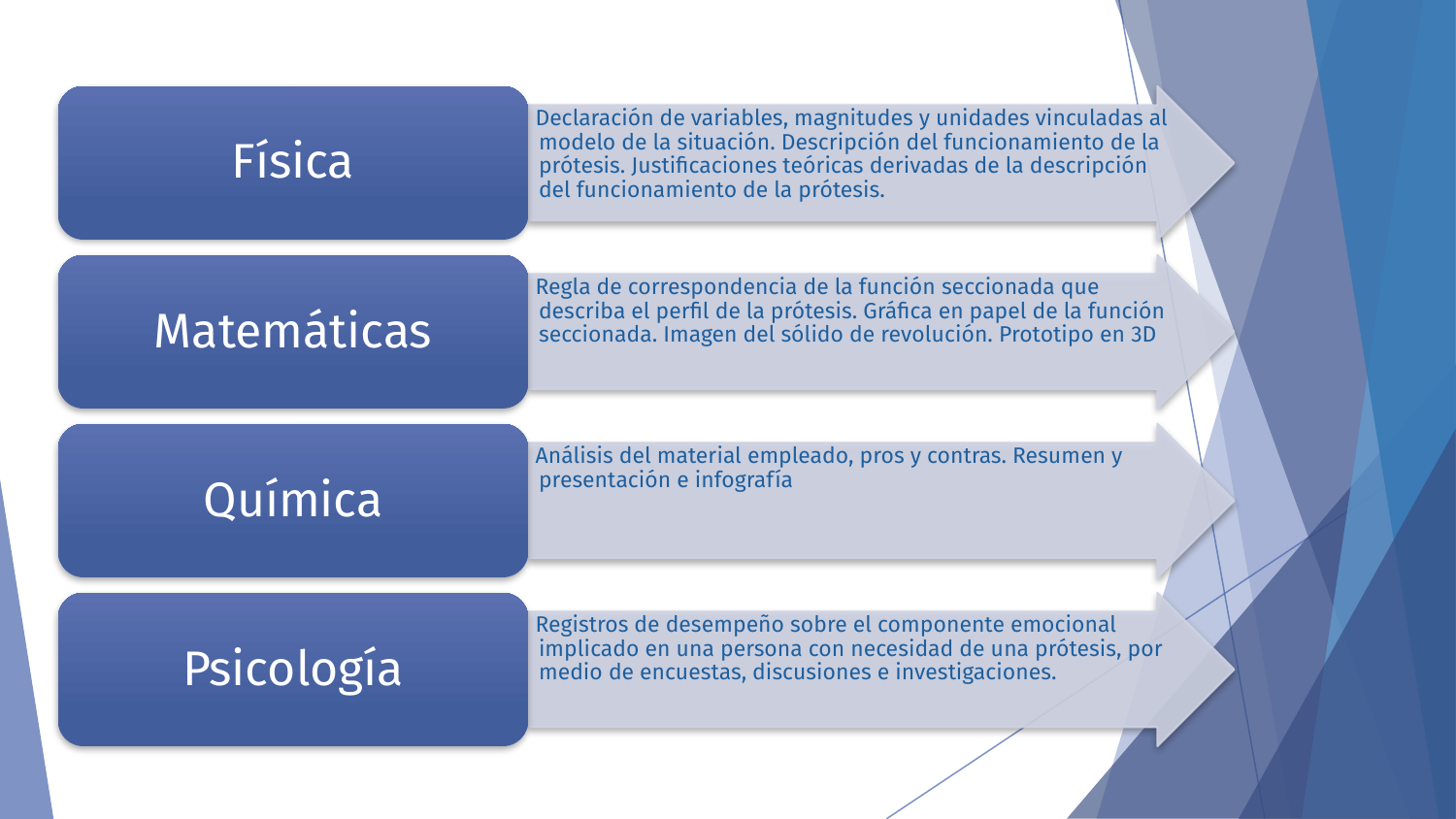

Física
 Declaración de variables, magnitudes y unidades vinculadas al modelo de la situación. Descripción del funcionamiento de la prótesis. Justificaciones teóricas derivadas de la descripción del funcionamiento de la prótesis.

Matemáticas
 Regla de correspondencia de la función seccionada que describa el perfil de la prótesis. Gráfica en papel de la función seccionada. Imagen del sólido de revolución. Prototipo en 3D

Química
 Análisis del material empleado, pros y contras. Resumen y presentación e infografía

Psicología
 Registros de desempeño sobre el componente emocional implicado en una persona con necesidad de una prótesis, por medio de encuestas, discusiones e investigaciones.